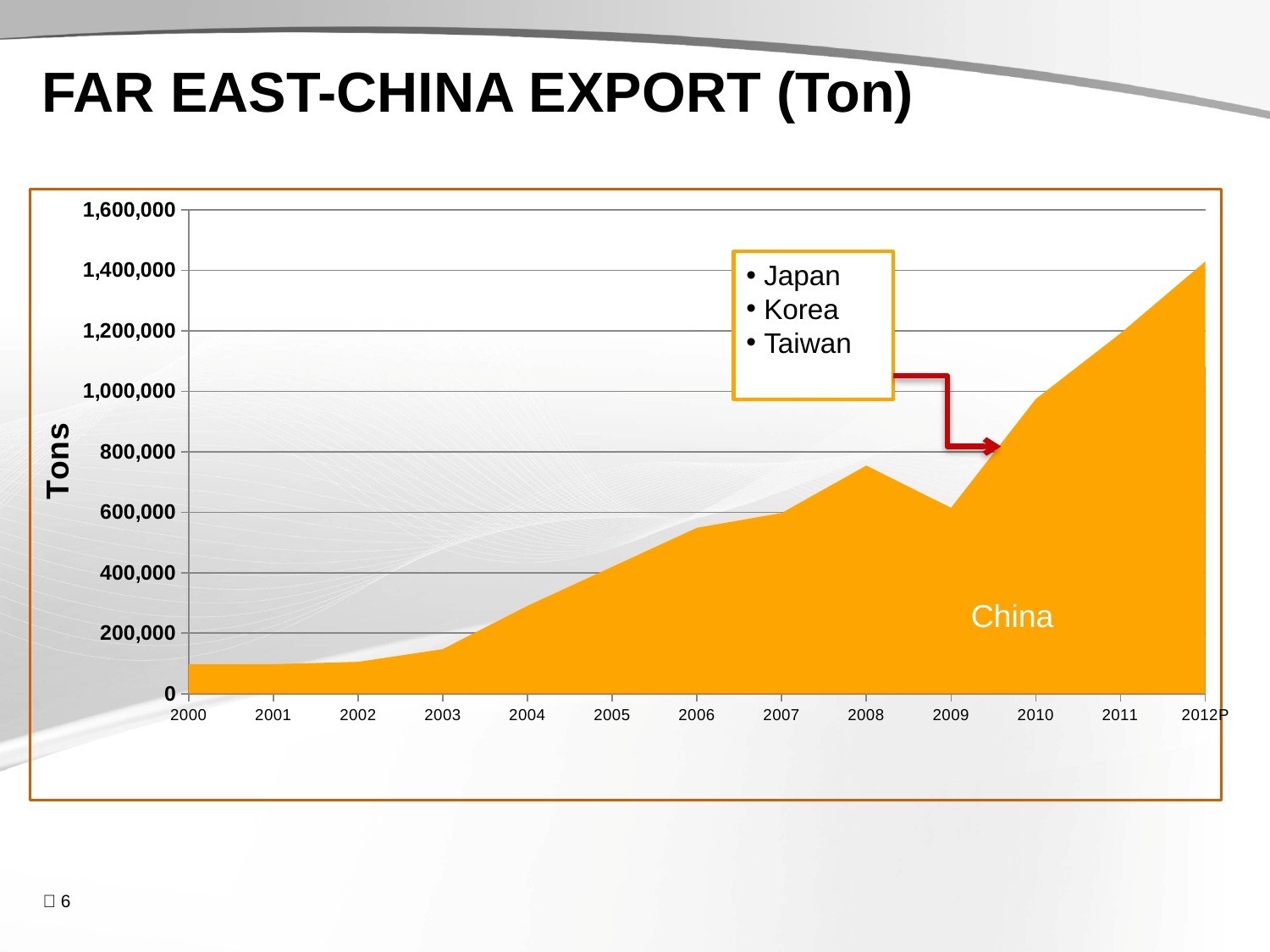

# FAR EAST-CHINA EXPORT (Ton)

### Chart

| Category | Far East | Chia  |
|---|---|---|
| 2000 | 97362.0 | 2242.0 |
| 2001 | 97684.0 | 15762.0 |
| 2002 | 105007.0 | 29018.0 |
| 2003 | 147050.0 | 52022.0 |
| 2004 | 290278.0 | 155330.0 |
| 2005 | 419254.0 | 257203.0 |
| 2006 | 548506.0 | 377946.0 |
| 2007 | 597372.0 | 398164.0 |
| 2008 | 754126.0 | 539618.0 |
| 2009 | 614469.0 | 454867.0 |
| 2010 | 974129.0 | 718608.0 |
| 2011 | 1191326.0 | 885955.0 |
| 2012P | 1428880.0 | 1081220.0 |
 Japan
 Korea
 Taiwan

China